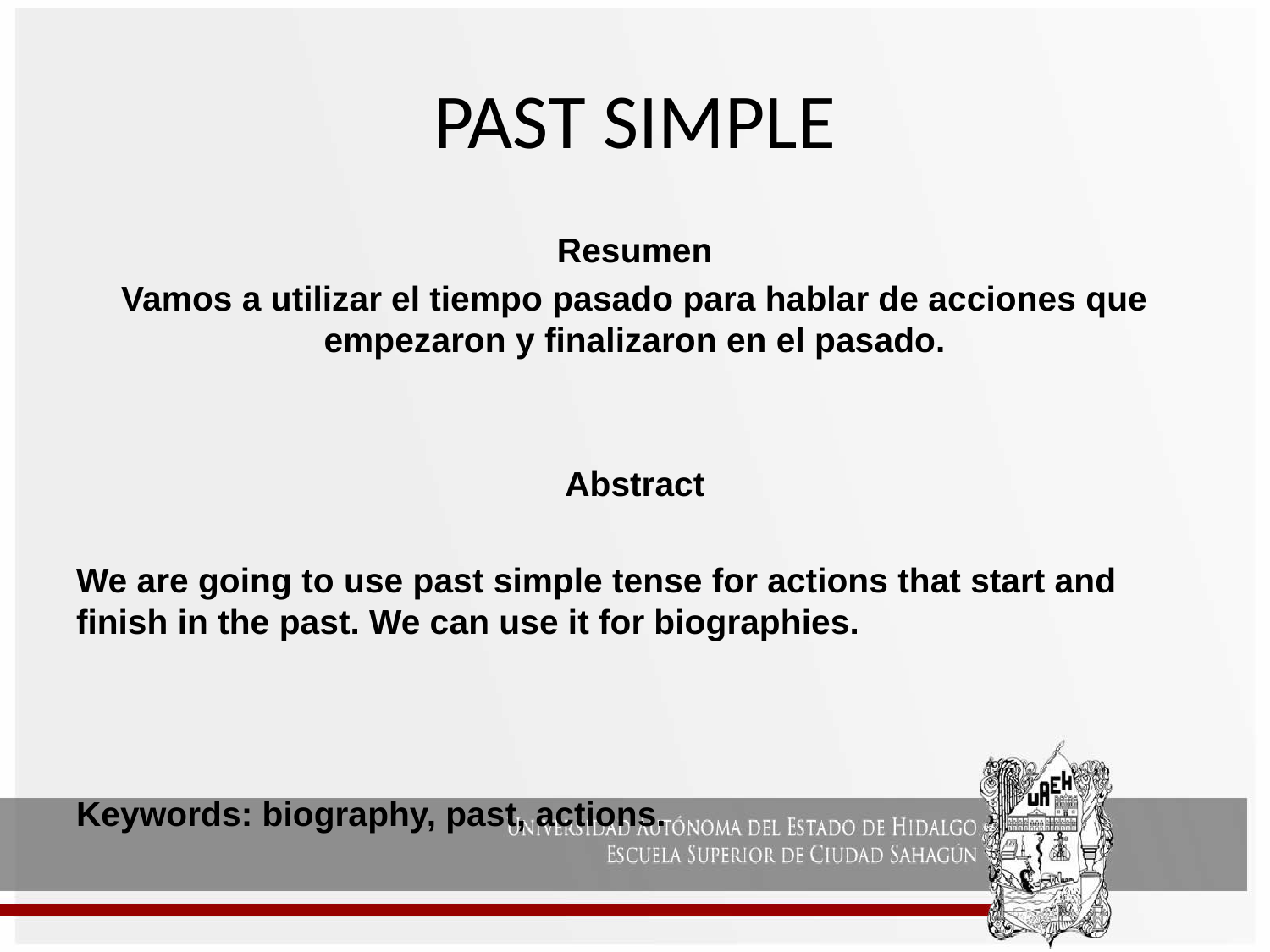

# PAST SIMPLE
Resumen
Vamos a utilizar el tiempo pasado para hablar de acciones que empezaron y finalizaron en el pasado.

Abstract

We are going to use past simple tense for actions that start and finish in the past. We can use it for biographies.

Keywords: biography, past, actions.